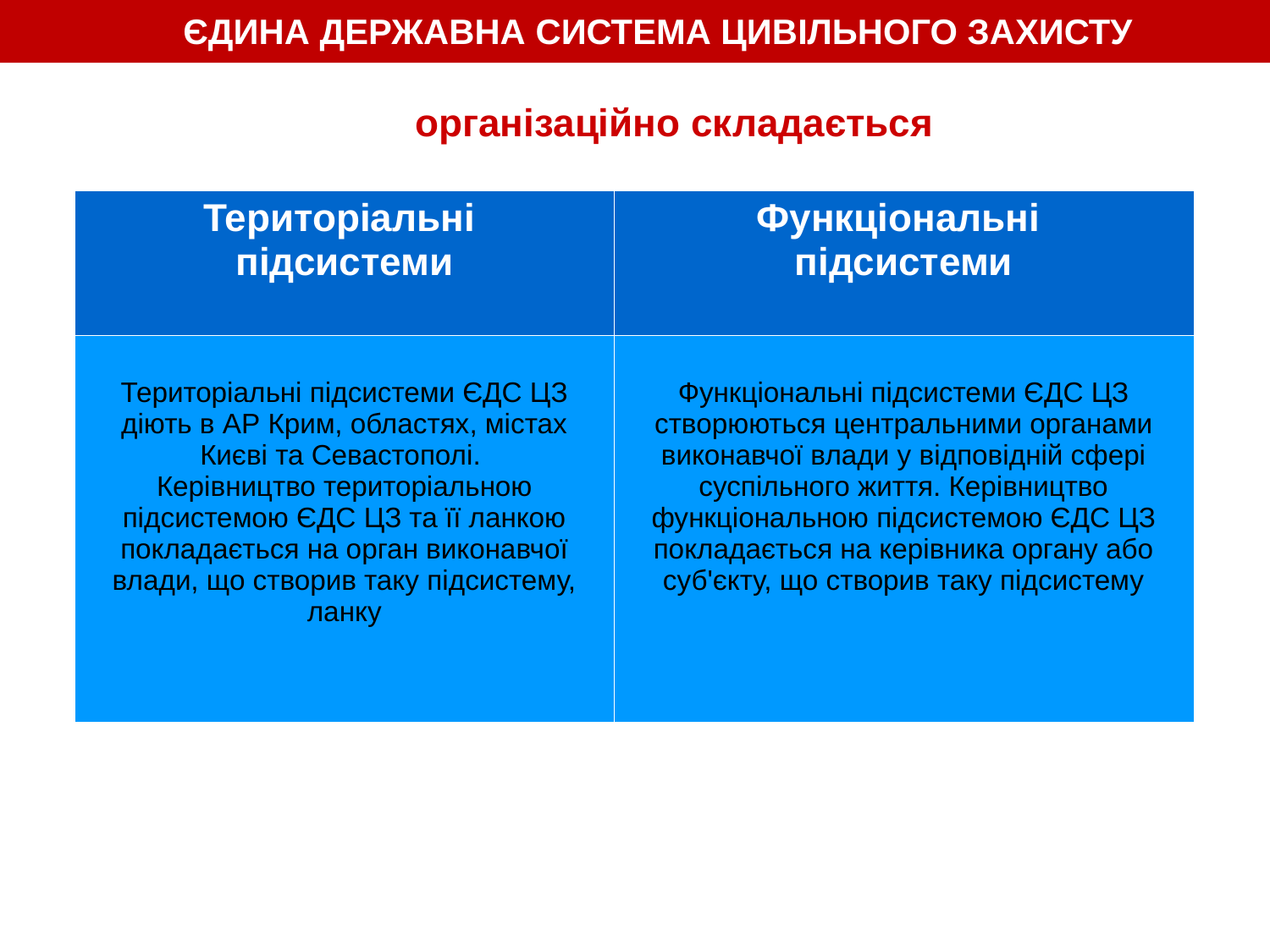

ЄДИНА ДЕРЖАВНА СИСТЕМА ЦИВІЛЬНОГО ЗАХИСТУ
організаційно складається

| Територіальні підсистеми | Функціональні підсистеми |
| --- | --- |
| Територіальні підсистеми ЄДС ЦЗ діють в АР Крим, областях, містах Києві та Севастополі. Керівництво територіальною підсистемою ЄДС ЦЗ та її ланкою покладається на орган виконавчої влади, що створив таку підсистему, ланку | Функціональні підсистеми ЄДС ЦЗ створюються центральними органами виконавчої влади у відповідній сфері суспільного життя. Керівництво функціональною підсистемою ЄДС ЦЗ покладається на керівника органу або суб'єкту, що створив таку підсистему |